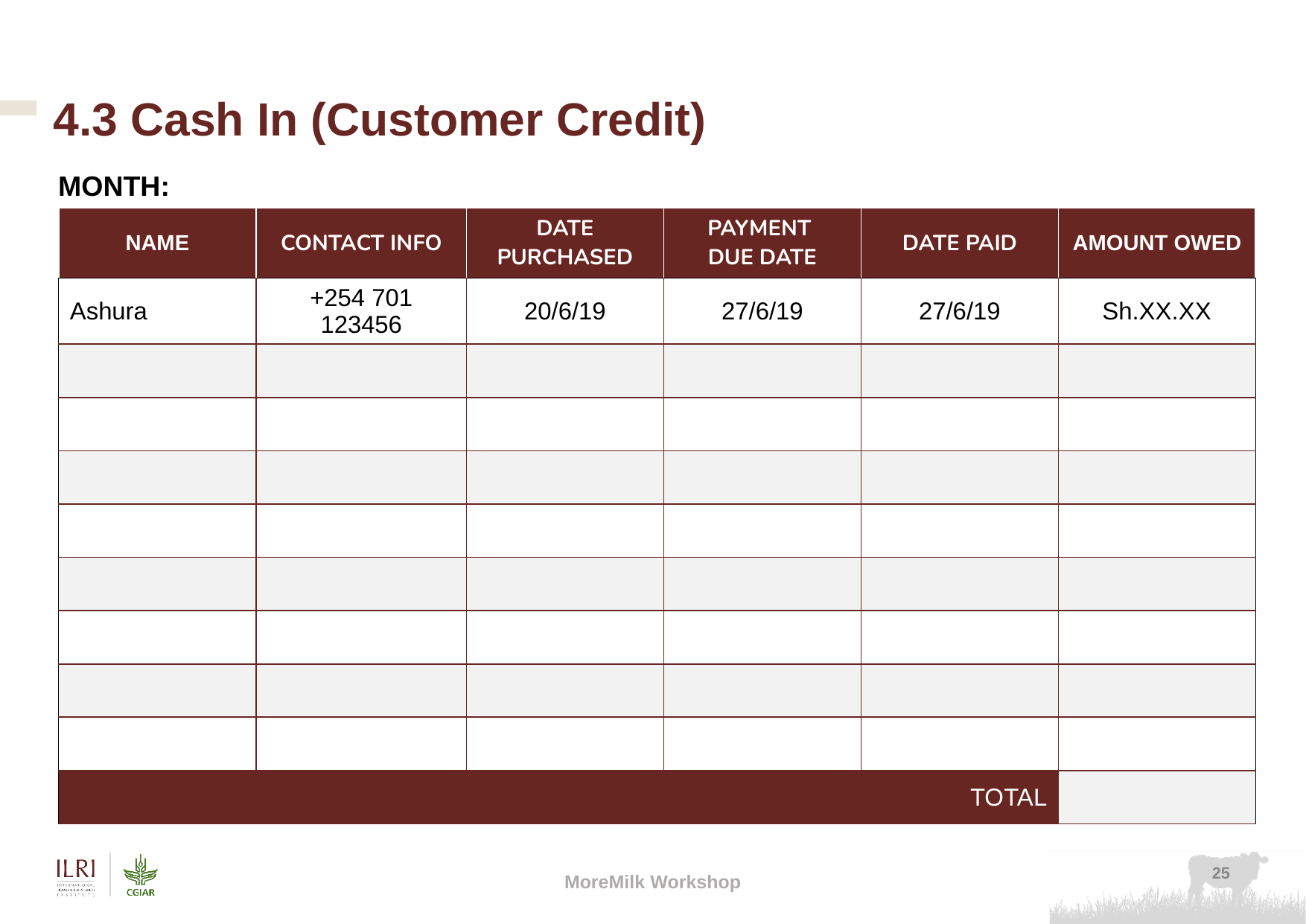

# 4.3 Cash In (Customer Credit)
MONTH:
| NAME | CONTACT INFO | DATE PURCHASED | PAYMENT DUE DATE | DATE PAID | AMOUNT OWED |
| --- | --- | --- | --- | --- | --- |
| Ashura | +254 701 123456 | 20/6/19 | 27/6/19 | 27/6/19 | Sh.XX.XX |
|  |  |  |  |  |  |
|  |  |  |  |  |  |
|  |  |  |  |  |  |
|  |  |  |  |  |  |
|  |  |  |  |  |  |
|  |  |  |  |  |  |
|  |  |  |  |  |  |
|  |  |  |  |  |  |
| TOTAL |  |  |  |  |  |